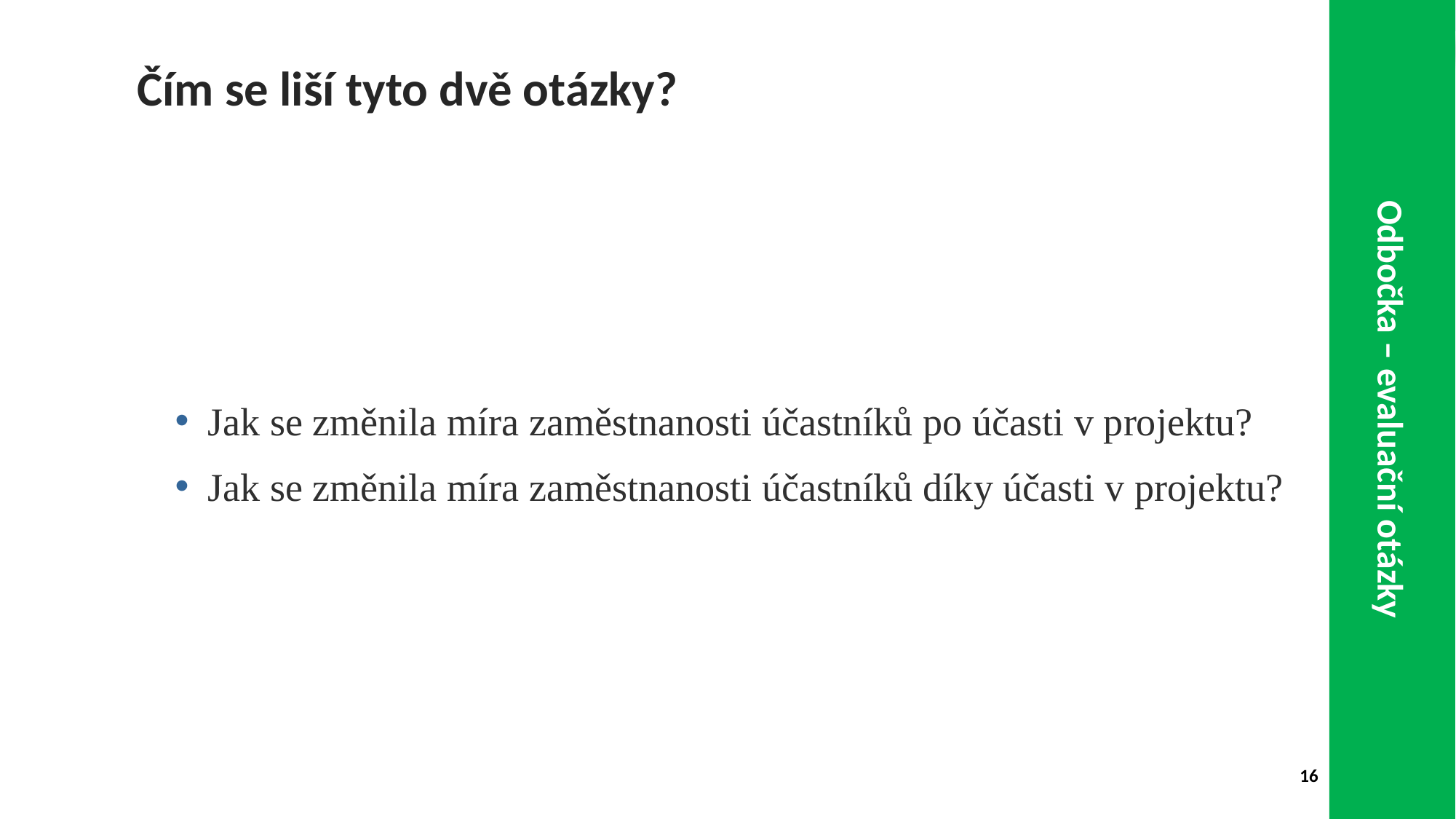

Odbočka – evaluační otázky
# Čím se liší tyto dvě otázky?
Jak se změnila míra zaměstnanosti účastníků po účasti v projektu?
Jak se změnila míra zaměstnanosti účastníků díky účasti v projektu?
16
16